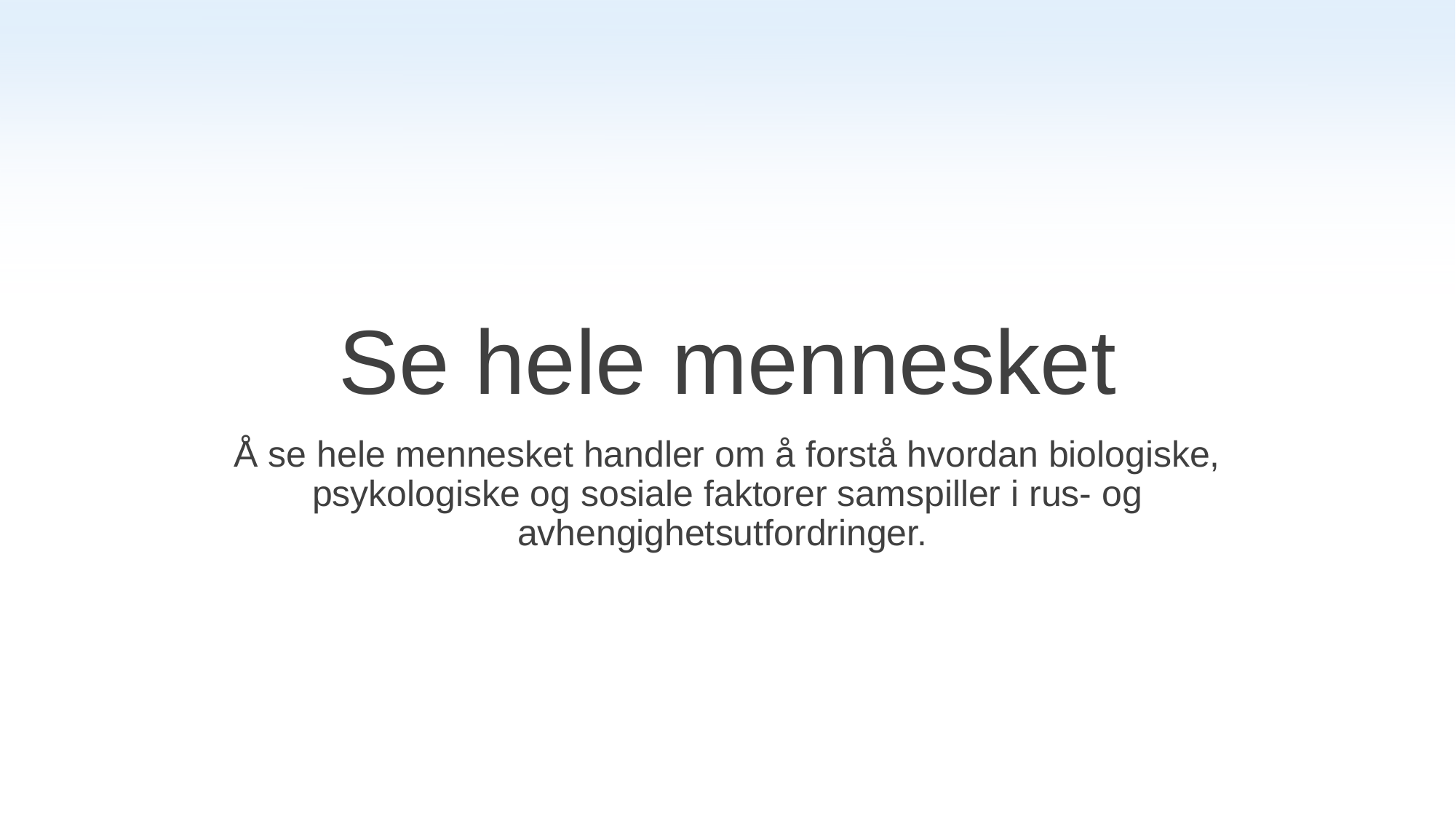

# Se hele mennesket
Å se hele mennesket handler om å forstå hvordan biologiske, psykologiske og sosiale faktorer samspiller i rus- og avhengighetsutfordringer.